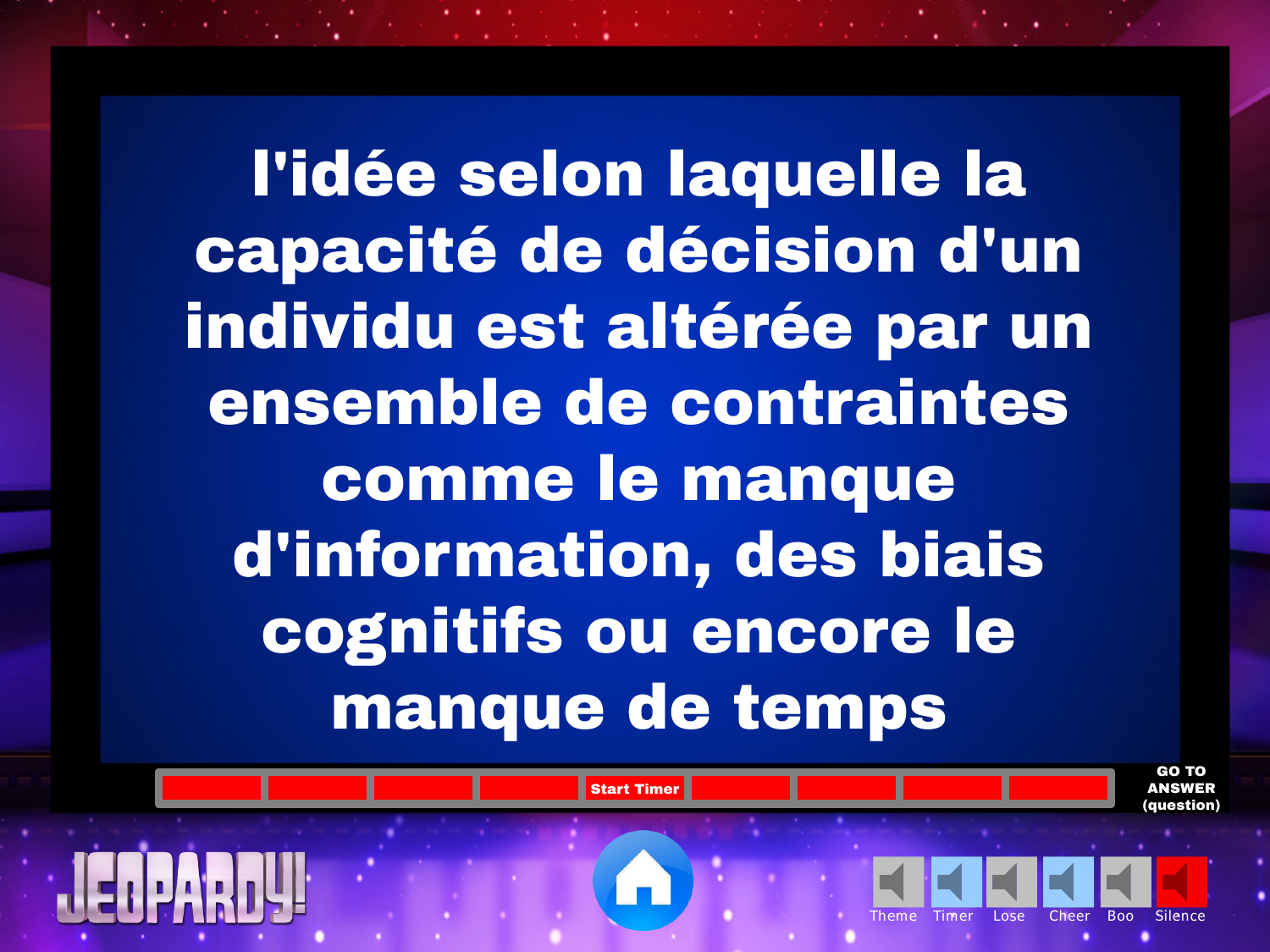

l'idée selon laquelle la capacité de décision d'un individu est altérée par un ensemble de contraintes comme le manque d'information, des biais cognitifs ou encore le manque de temps